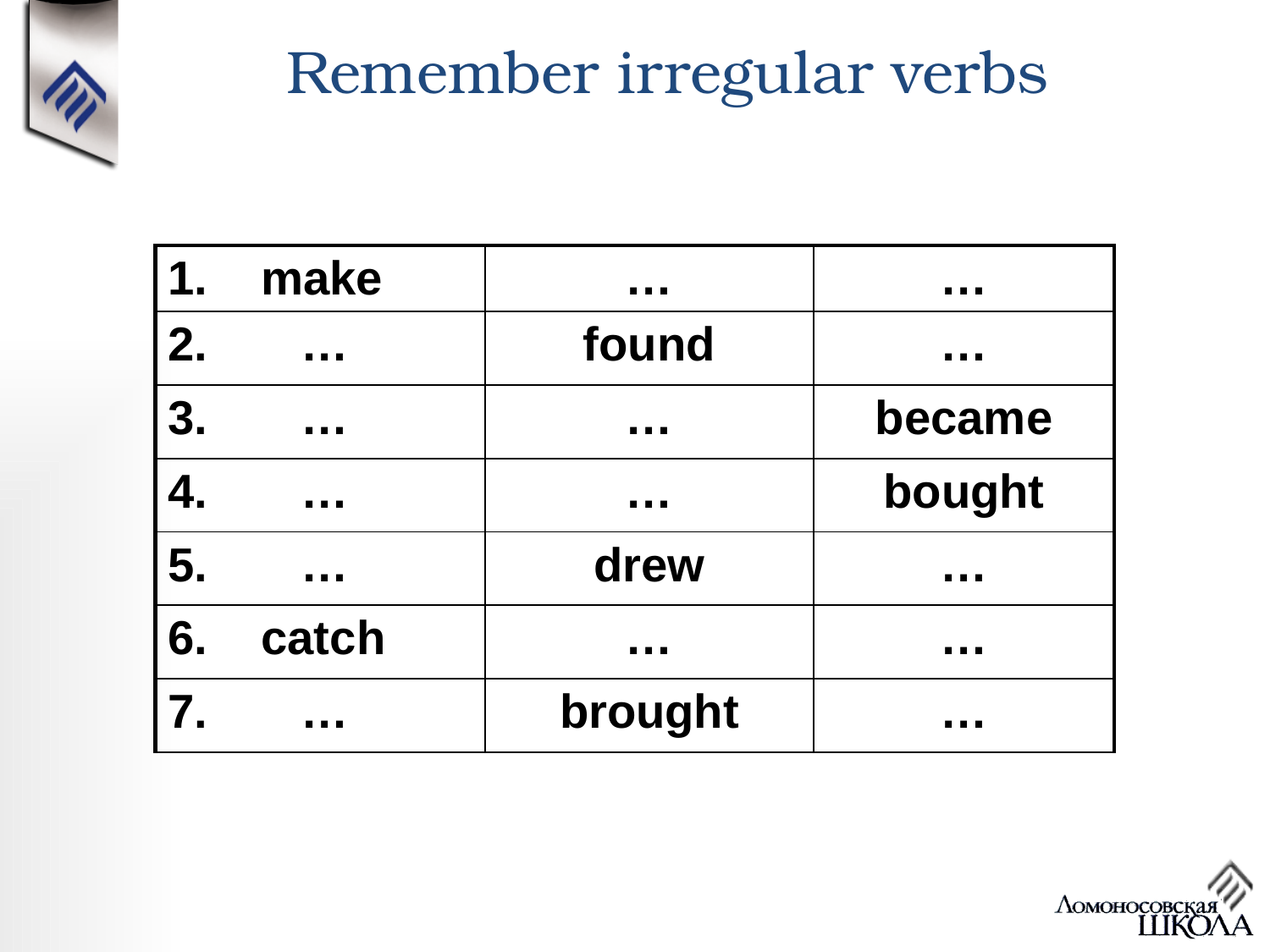

# Remember irregular verbs
| 1. make | … | … |
| --- | --- | --- |
| 2. … | found | … |
| 3. … | … | became |
| 4. … | … | bought |
| 5. … | drew | … |
| 6. catch | … | … |
| 7. … | brought | … |